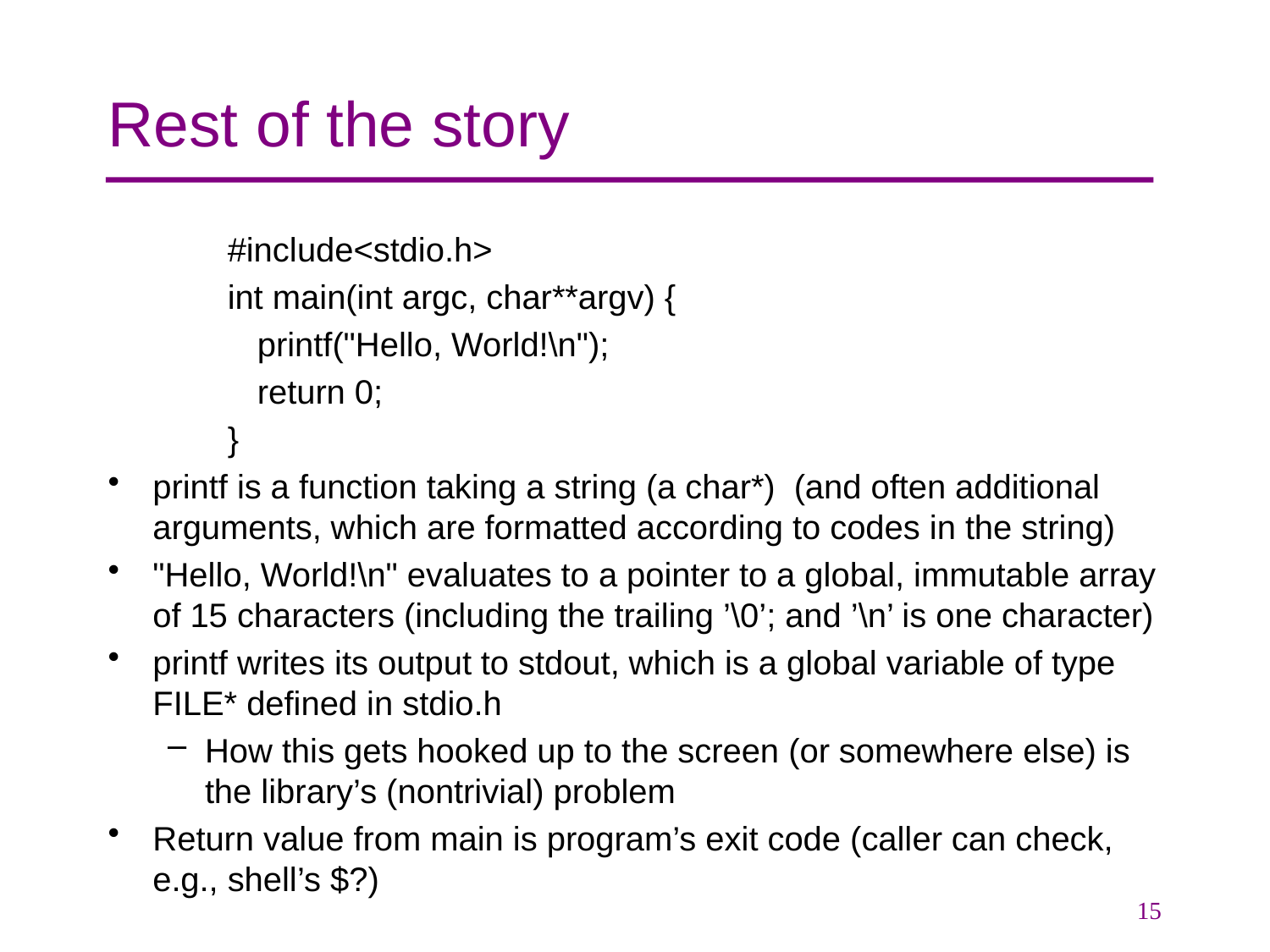

# Rest of the story
#include<stdio.h>
int main(int argc, char**argv) {
 	printf("Hello, World!\n");
	return 0;
}
printf is a function taking a string (a char*)  (and often additional arguments, which are formatted according to codes in the string)
"Hello, World!\n" evaluates to a pointer to a global, immutable array of 15 characters (including the trailing ’\0’; and ’\n’ is one character)
printf writes its output to stdout, which is a global variable of type FILE* defined in stdio.h
How this gets hooked up to the screen (or somewhere else) is the library’s (nontrivial) problem
Return value from main is program’s exit code (caller can check, e.g., shell’s $?)
15